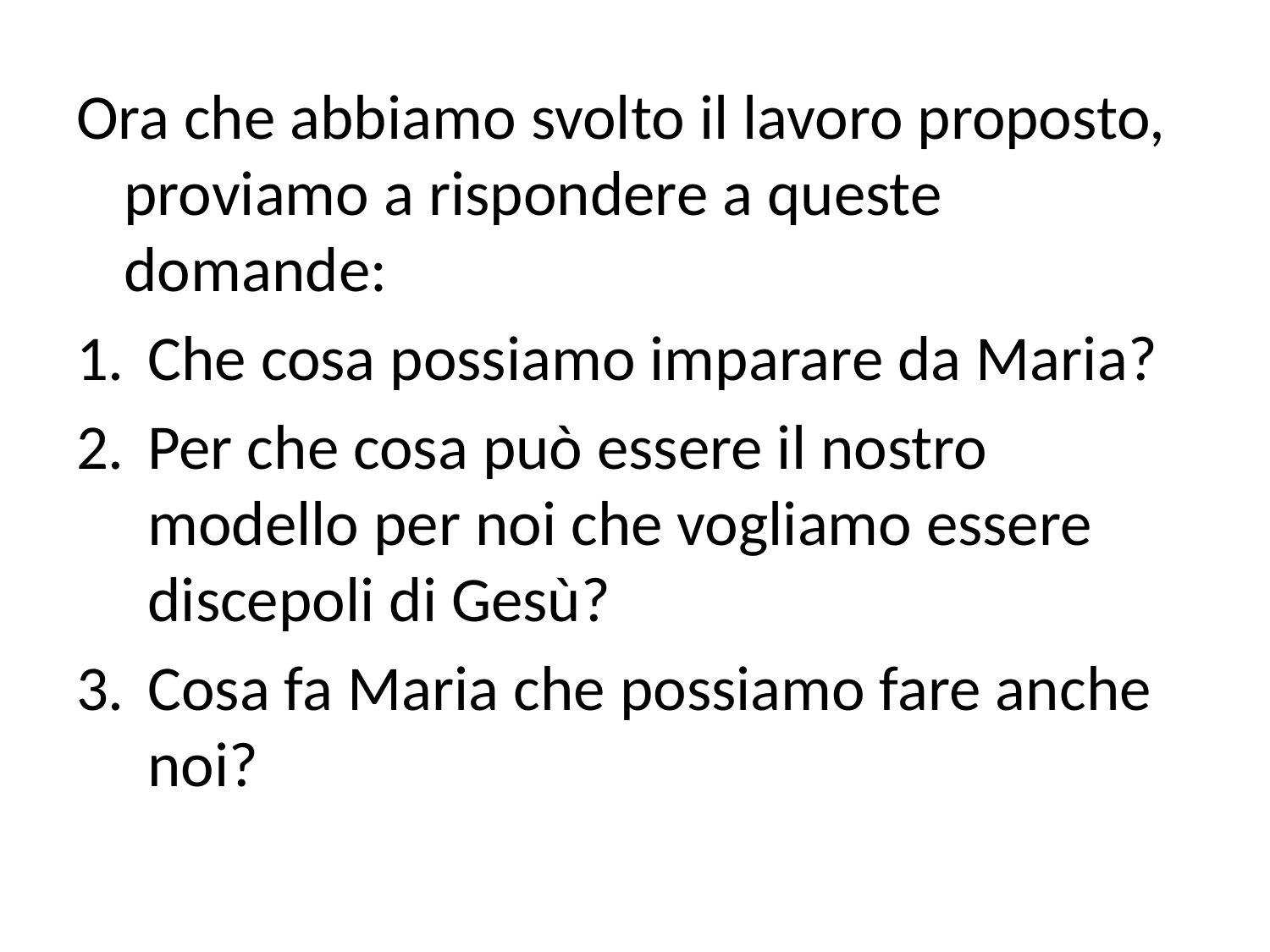

Ora che abbiamo svolto il lavoro proposto, proviamo a rispondere a queste domande:
Che cosa possiamo imparare da Maria?
Per che cosa può essere il nostro modello per noi che vogliamo essere discepoli di Gesù?
Cosa fa Maria che possiamo fare anche noi?